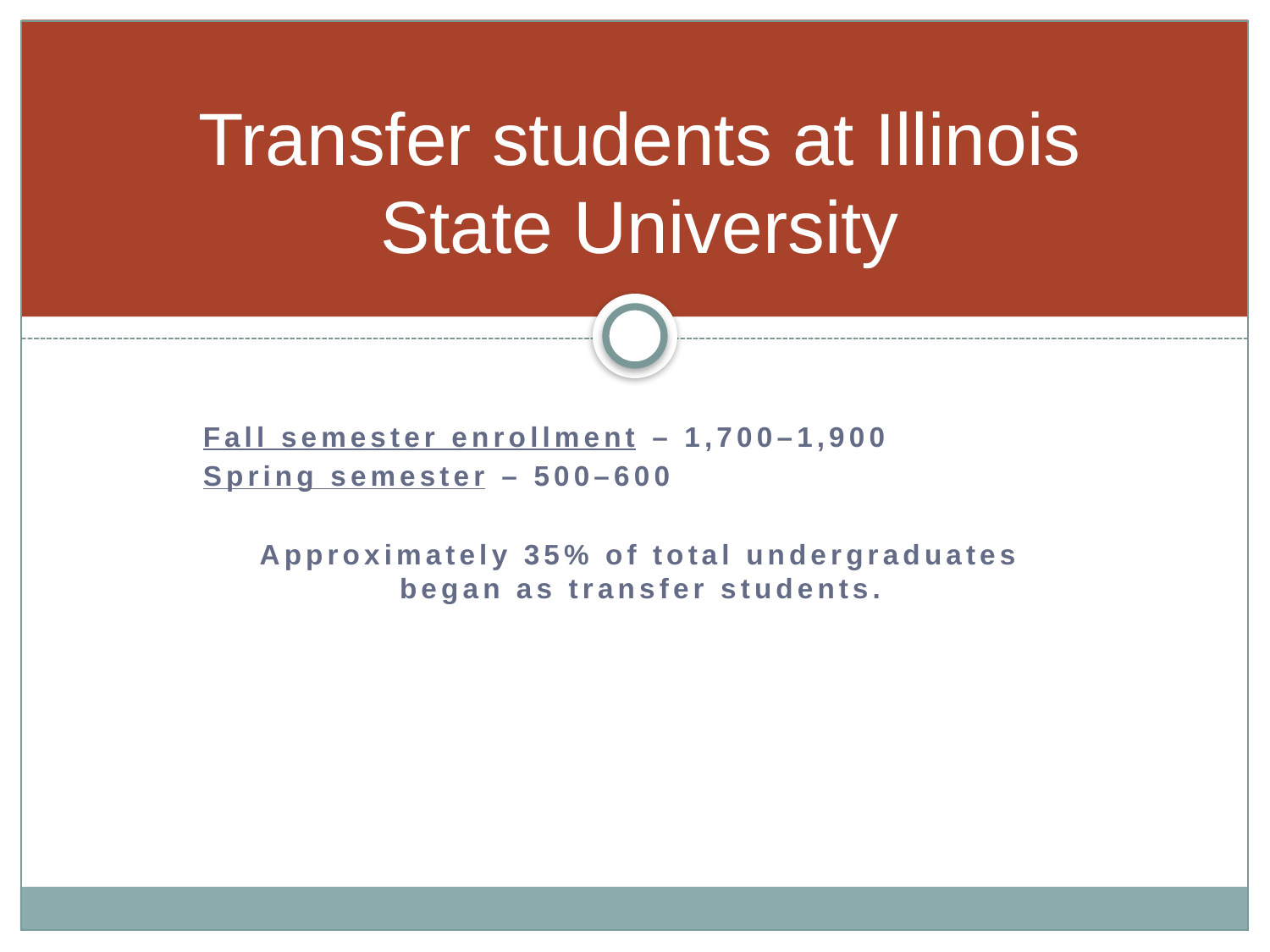

# Transfer students at Illinois State University
Fall semester enrollment – 1,700–1,900
Spring semester – 500–600

Approximately 35% of total undergraduates began as transfer students.